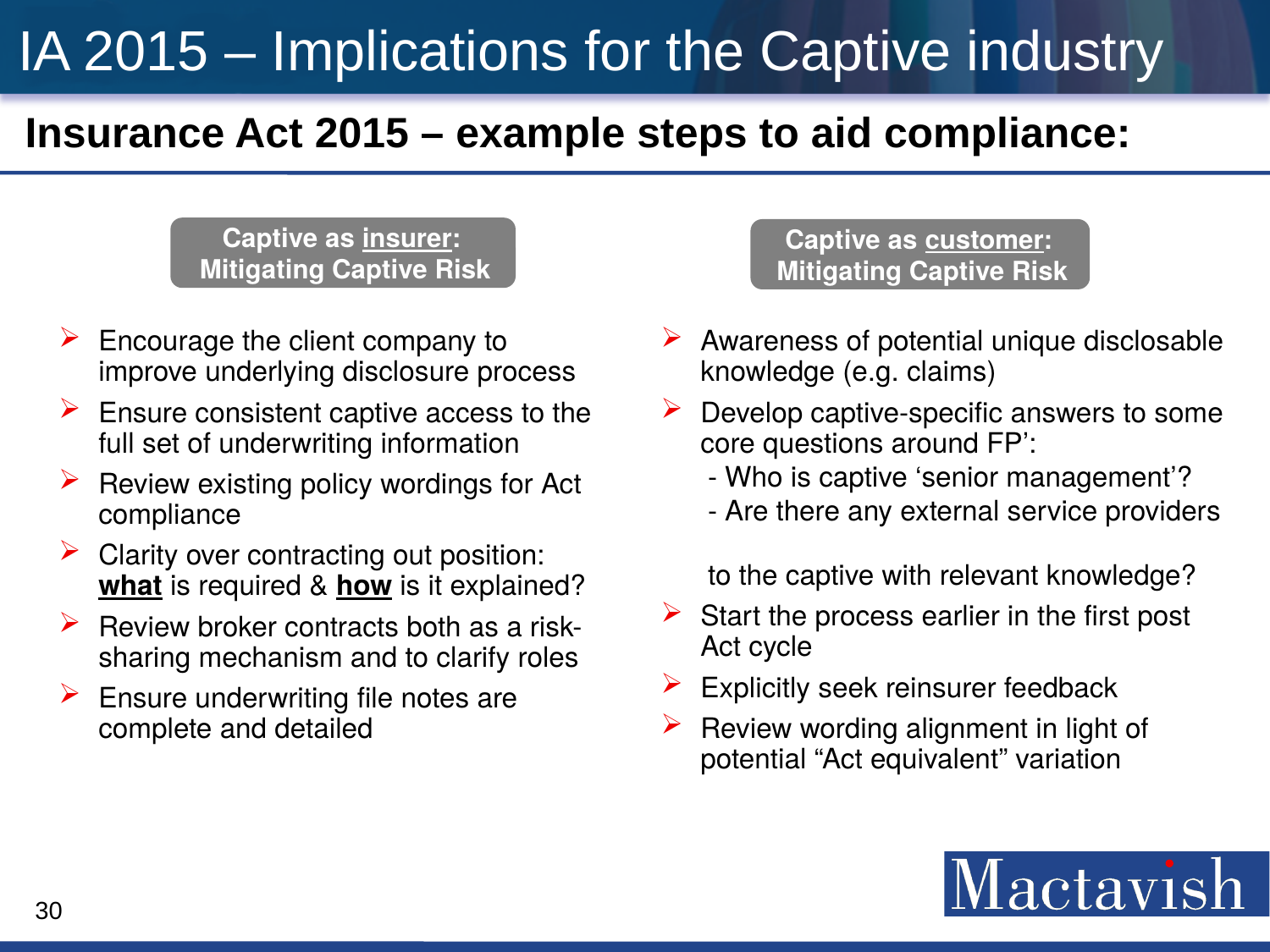

# IA 2015 – Implications for the Captive industry
Insurance Act 2015 – example steps to aid compliance:

Captive as insurer:
Mitigating Captive Risk
Captive as customer:
Mitigating Captive Risk
Encourage the client company to improve underlying disclosure process
Ensure consistent captive access to the full set of underwriting information
Review existing policy wordings for Act compliance
Clarity over contracting out position: what is required & how is it explained?
Review broker contracts both as a risk-sharing mechanism and to clarify roles
Ensure underwriting file notes are complete and detailed
Awareness of potential unique disclosable knowledge (e.g. claims)
Develop captive-specific answers to some core questions around FP’:
      - Who is captive ‘senior management’?
      - Are there any external service providers
      to the captive with relevant knowledge?
Start the process earlier in the first post Act cycle
Explicitly seek reinsurer feedback
Review wording alignment in light of potential “Act equivalent” variation